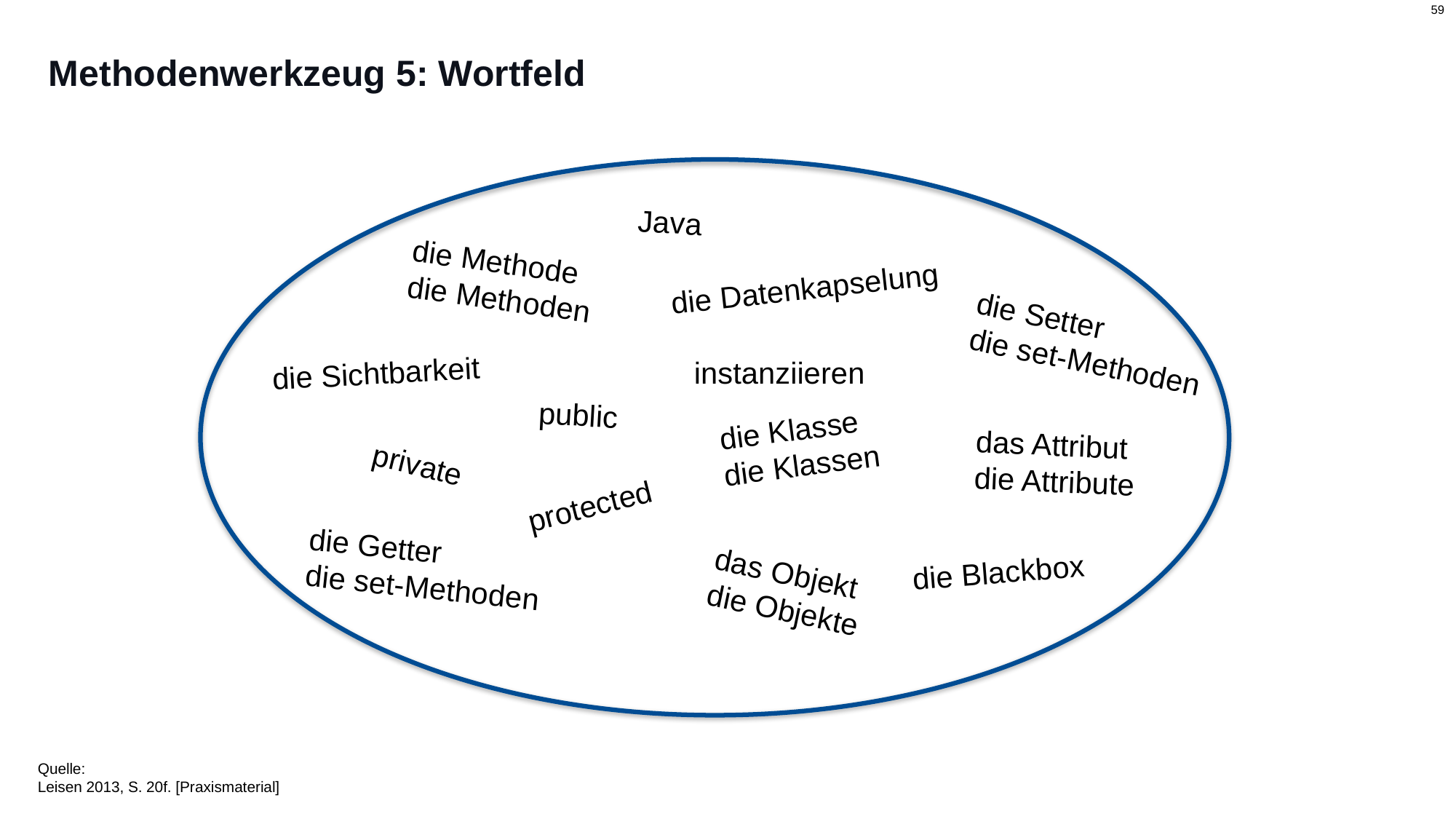

# Methodenwerkzeug 5: Wortfeld

Java
die Methode
die Methoden
die Datenkapselung
die Setter
die set-Methoden
die Sichtbarkeit
instanziieren
public
die Klasse
die Klassen
das Attribut
die Attribute
private
protected
die Getter
die set-Methoden
die Blackbox
das Objekt
die Objekte
Quelle:
Leisen 2013, S. 20f. [Praxismaterial]